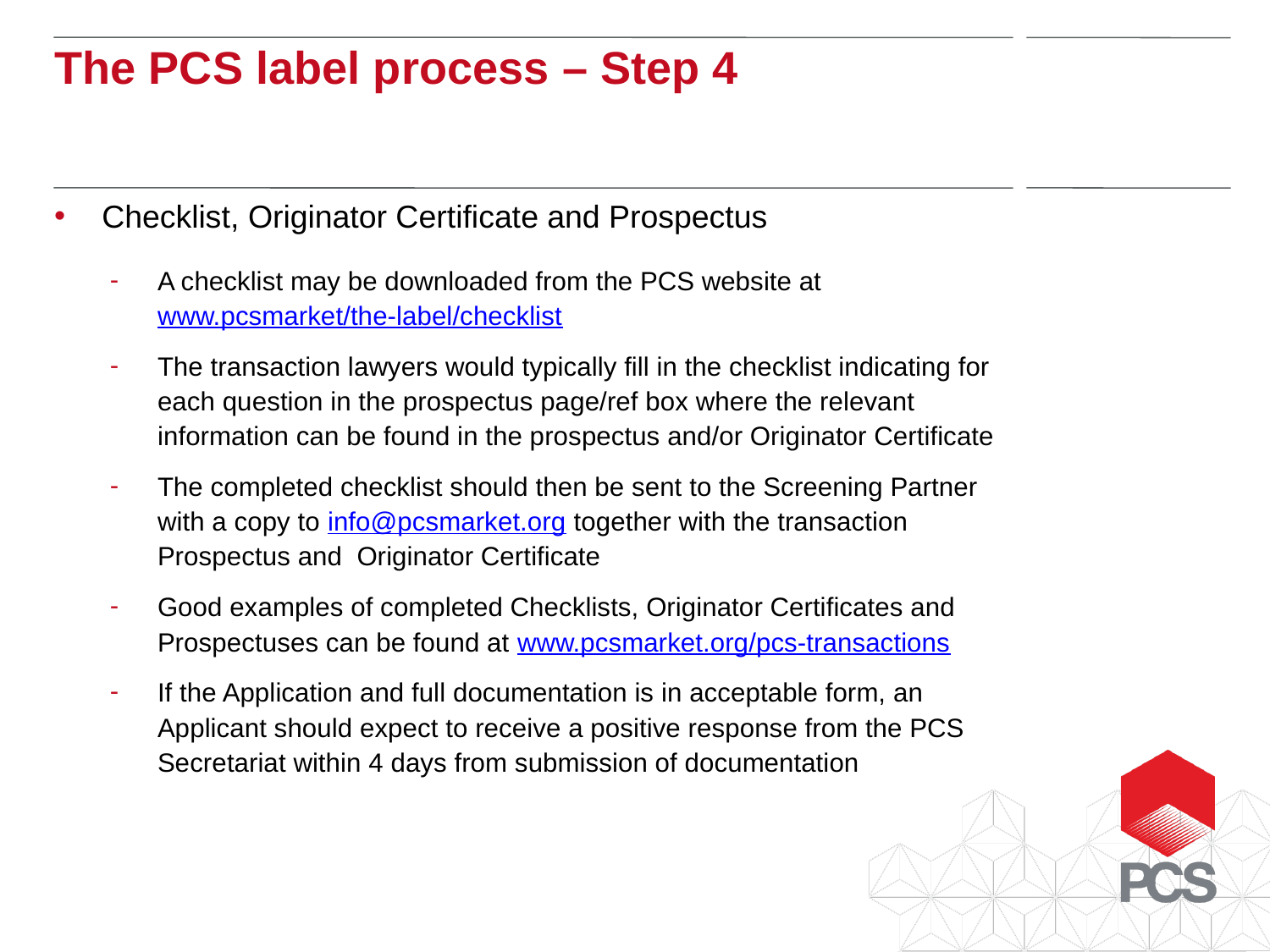

The PCS label process – Step 4

Checklist, Originator Certificate and Prospectus
A checklist may be downloaded from the PCS website at
www.pcsmarket/the-label/checklist
The transaction lawyers would typically fill in the checklist indicating for each question in the prospectus page/ref box where the relevant information can be found in the prospectus and/or Originator Certificate
The completed checklist should then be sent to the Screening Partner with a copy to info@pcsmarket.org together with the transaction Prospectus and  Originator Certificate
Good examples of completed Checklists, Originator Certificates and Prospectuses can be found at www.pcsmarket.org/pcs-transactions
If the Application and full documentation is in acceptable form, an Applicant should expect to receive a positive response from the PCS Secretariat within 4 days from submission of documentation